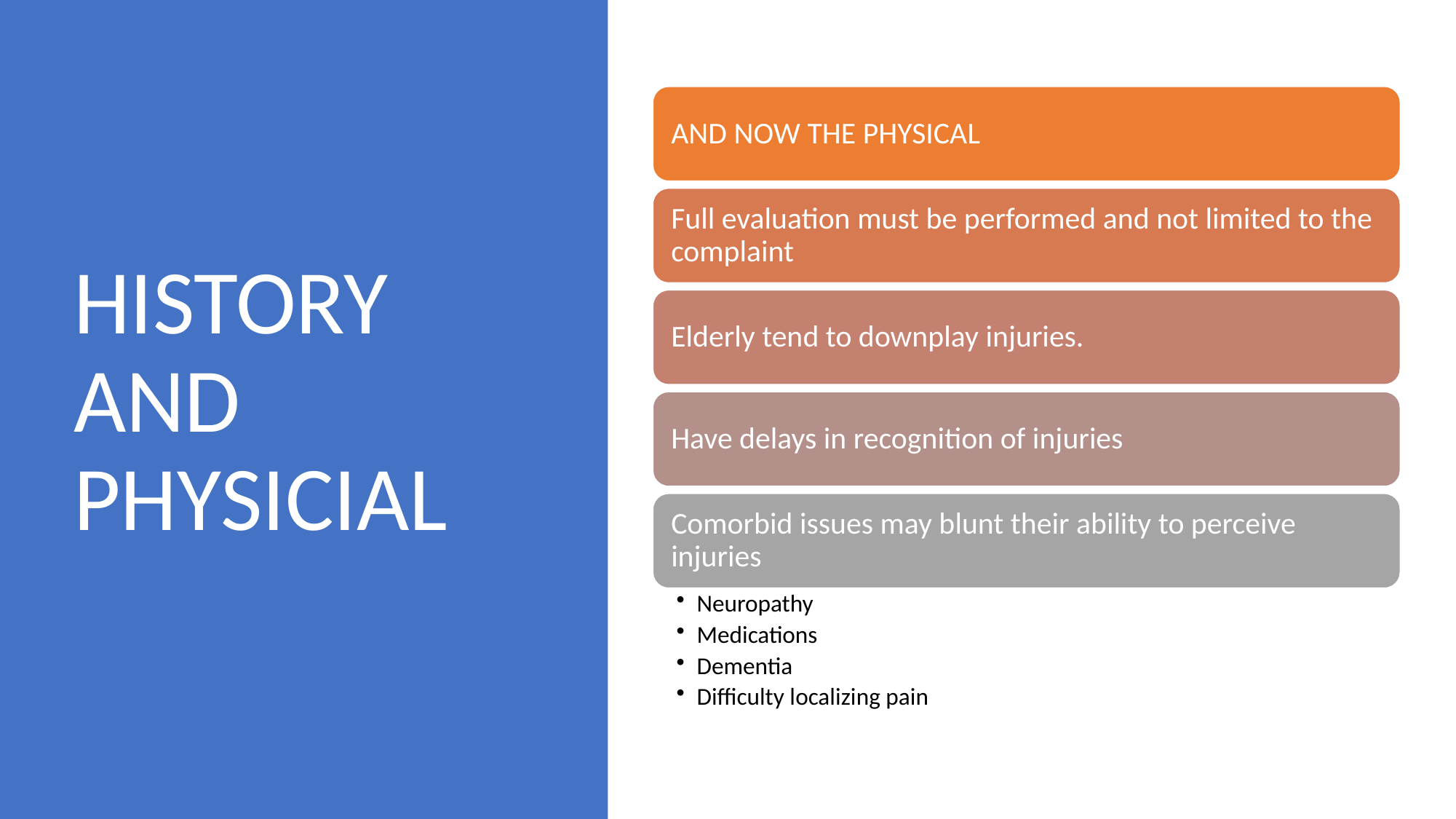

# HISTORY AND PHYSICIAL
AND NOW THE PHYSICAL
Full evaluation must be performed and not limited to the complaint
Elderly tend to downplay injuries.
Have delays in recognition of injuries
Comorbid issues may blunt their ability to perceive injuries
Neuropathy
Medications
Dementia
Difficulty localizing pain